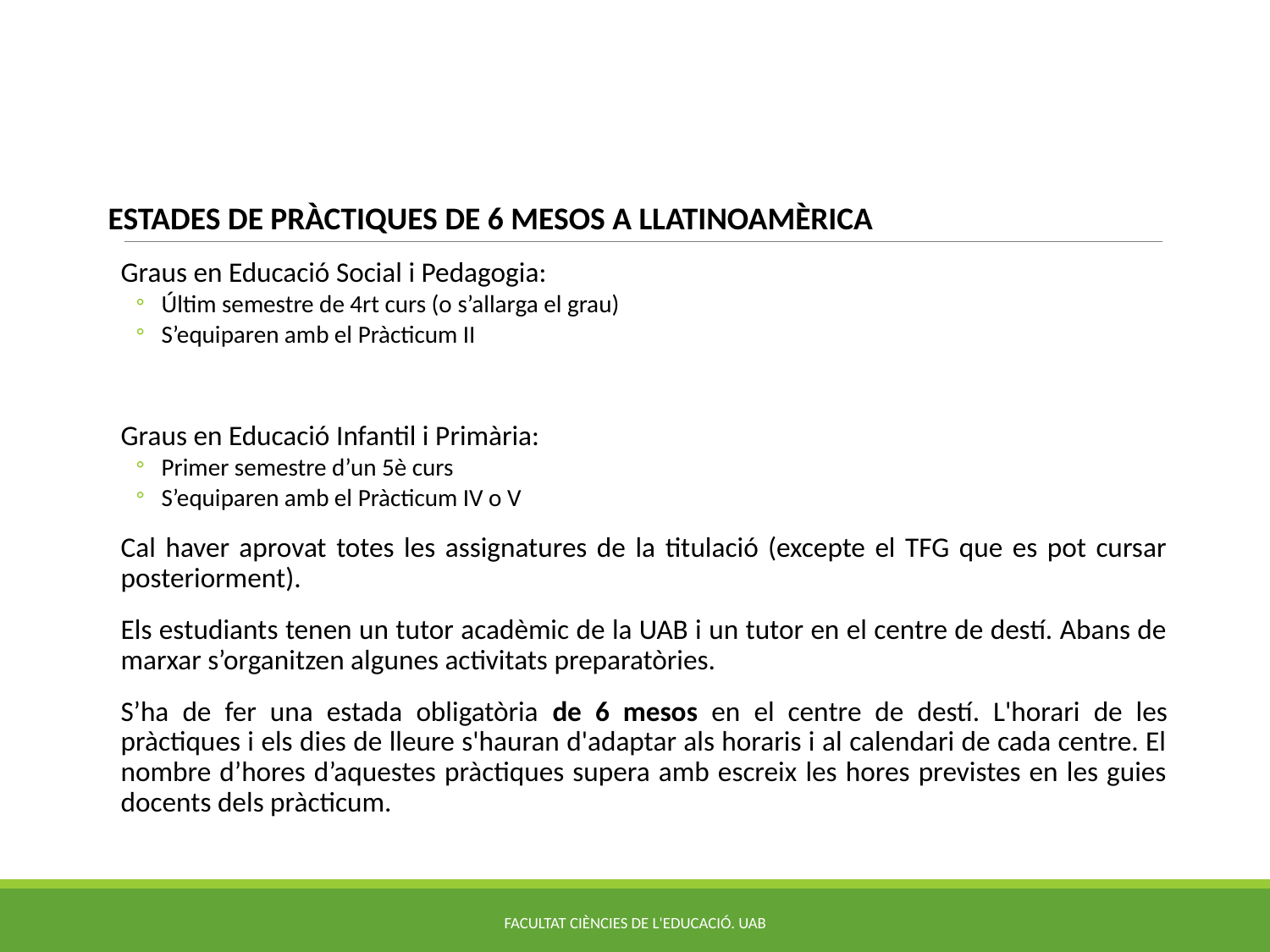

ESTADES DE PRÀCTIQUES DE 6 MESOS A LLATINOAMÈRICA
Graus en Educació Social i Pedagogia:
Últim semestre de 4rt curs (o s’allarga el grau)
S’equiparen amb el Pràcticum II

Graus en Educació Infantil i Primària:
Primer semestre d’un 5è curs
S’equiparen amb el Pràcticum IV o V
Cal haver aprovat totes les assignatures de la titulació (excepte el TFG que es pot cursar posteriorment).
Els estudiants tenen un tutor acadèmic de la UAB i un tutor en el centre de destí. Abans de marxar s’organitzen algunes activitats preparatòries.
S’ha de fer una estada obligatòria de 6 mesos en el centre de destí. L'horari de les pràctiques i els dies de lleure s'hauran d'adaptar als horaris i al calendari de cada centre. El nombre d’hores d’aquestes pràctiques supera amb escreix les hores previstes en les guies docents dels pràcticum.

Facultat ciències de l'educació. UAB